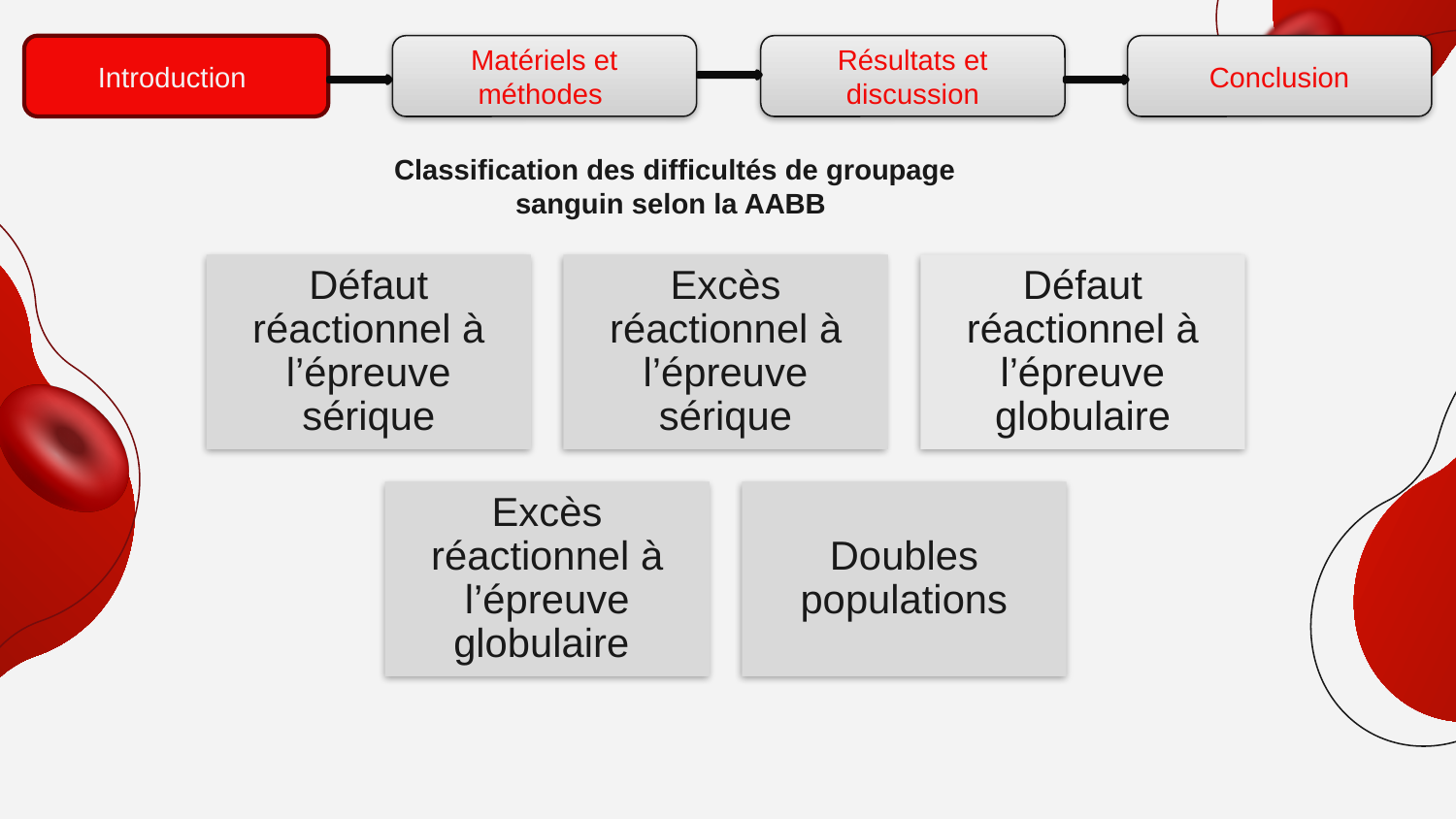

Introduction
Matériels et méthodes
Résultats et discussion
Conclusion

Classification des difficultés de groupage sanguin selon la AABB
Défaut réactionnel à l’épreuve sérique
Excès réactionnel à l’épreuve sérique
Défaut réactionnel à l’épreuve globulaire
Excès réactionnel à l’épreuve globulaire
Doubles populations